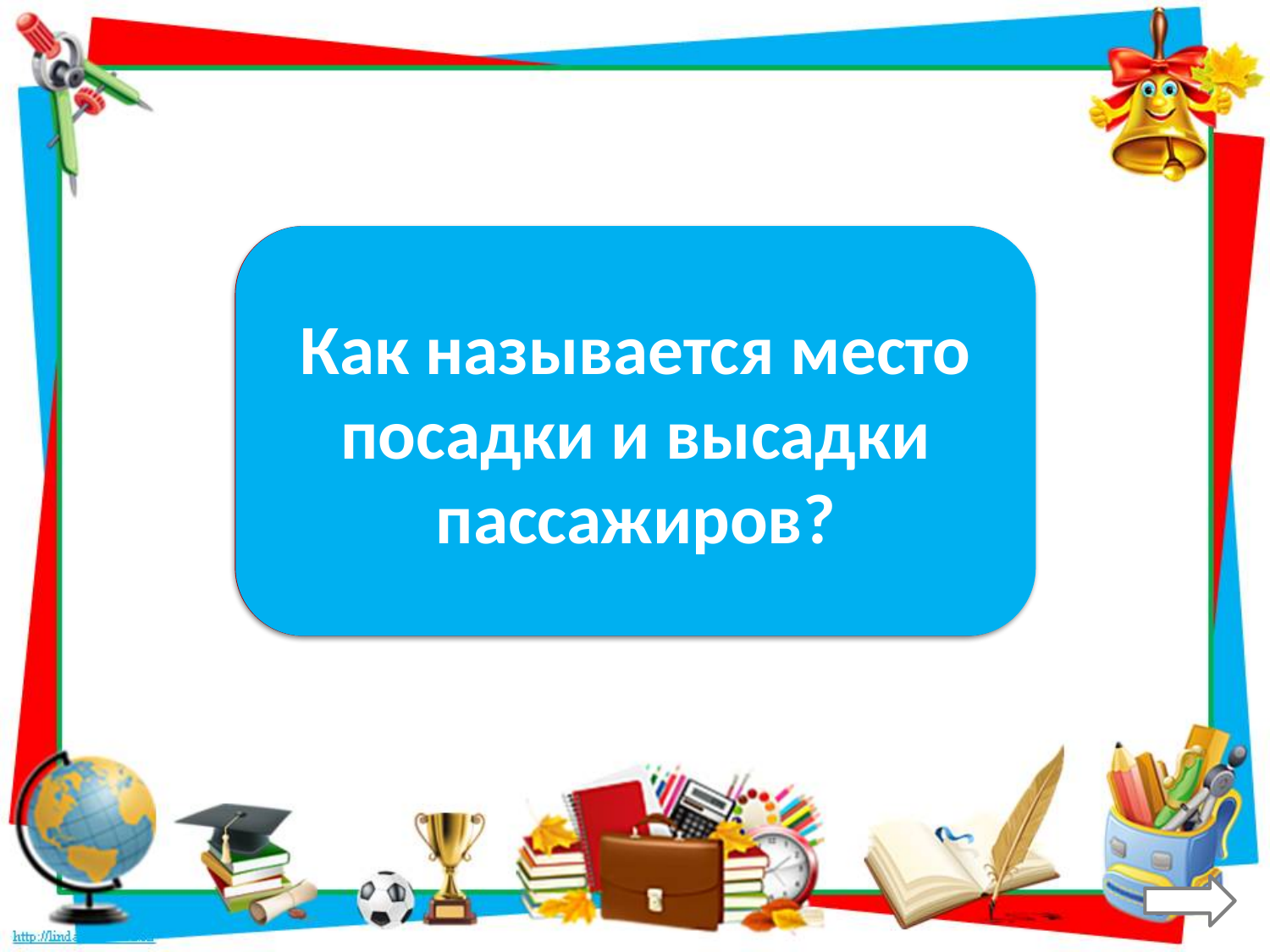

Остановка
Как называется место посадки и высадки пассажиров?